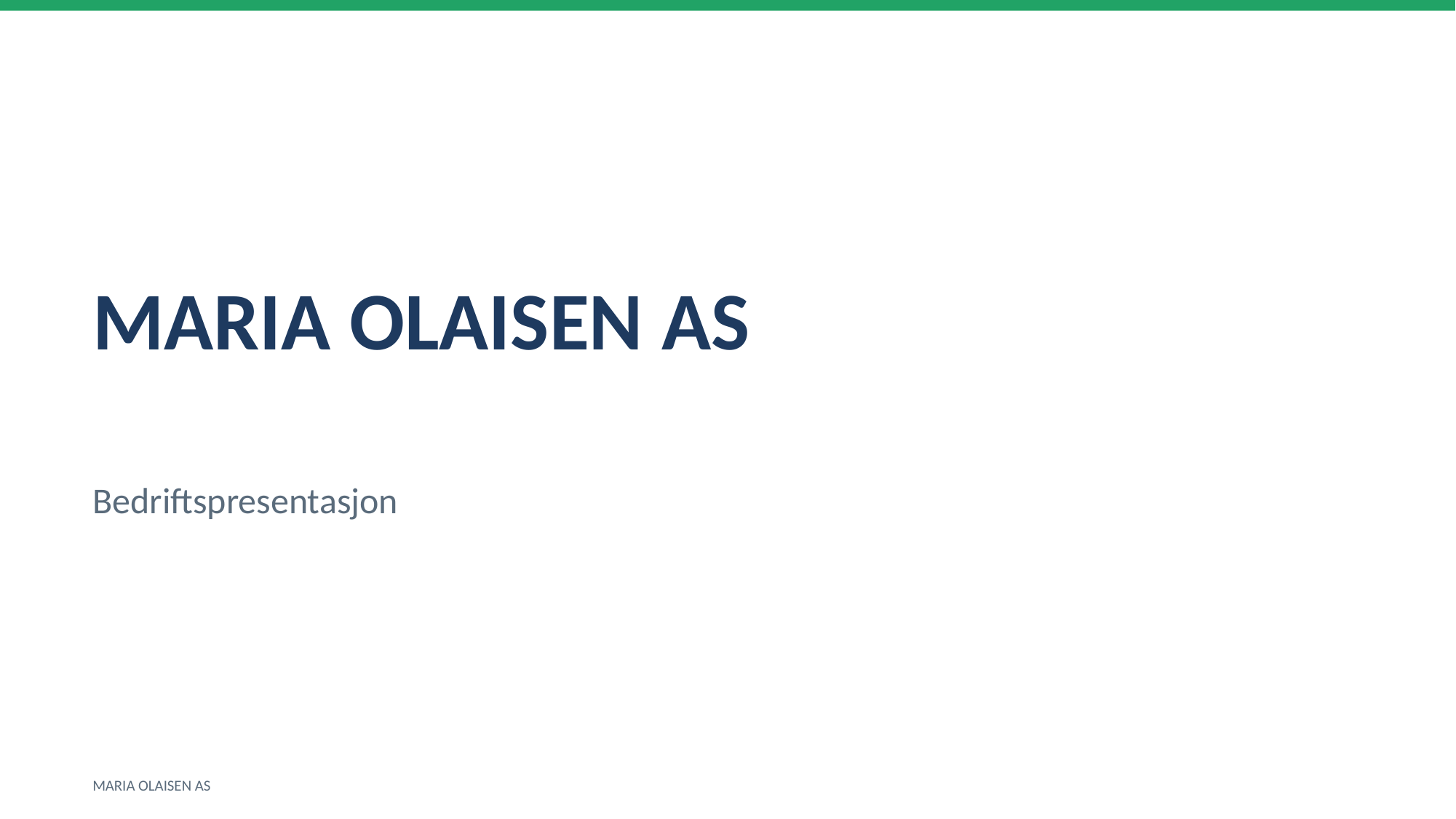

MARIA OLAISEN AS
Bedriftspresentasjon
MARIA OLAISEN AS